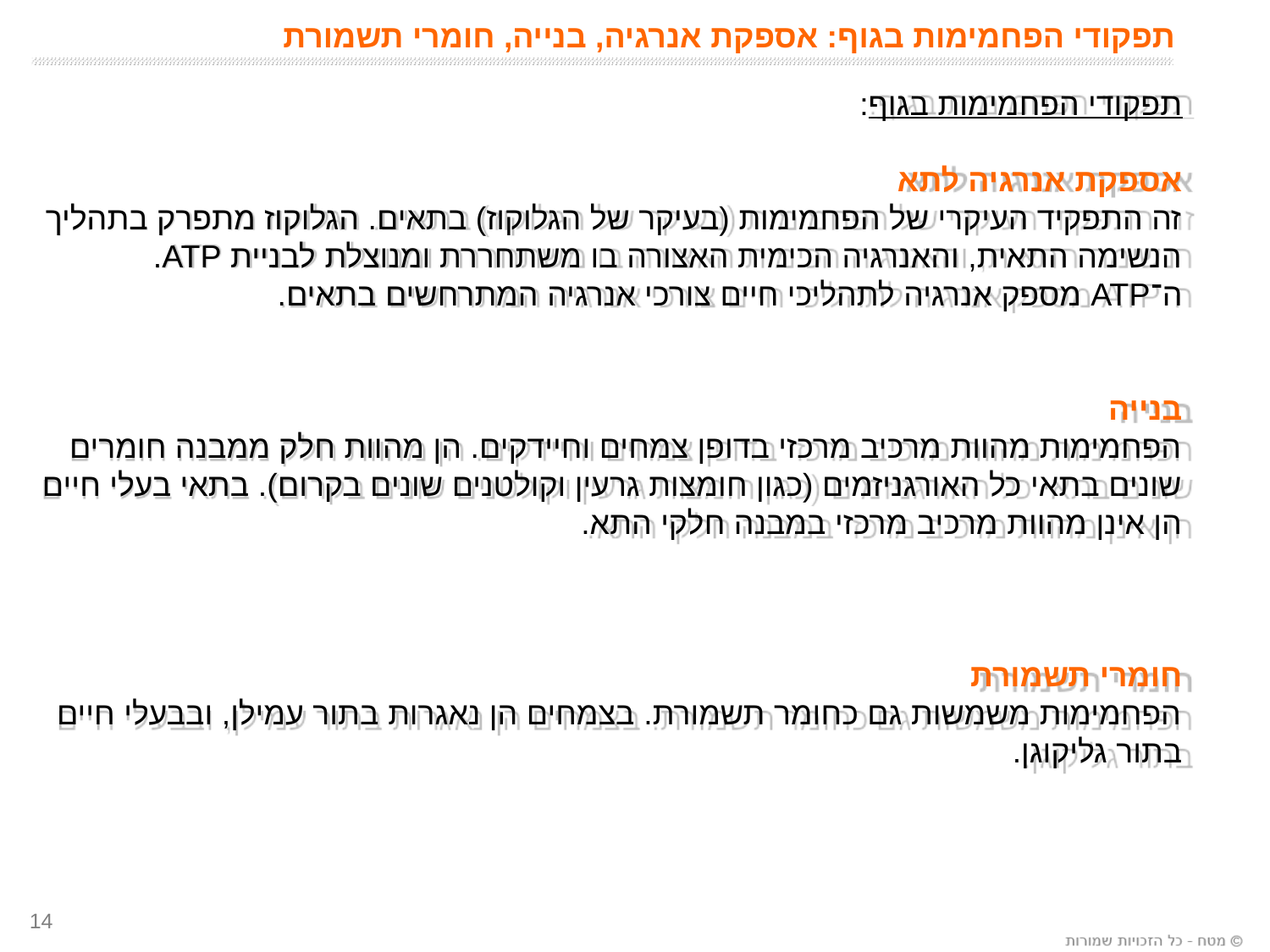

# תפקודי הפחמימות בגוף: אספקת אנרגיה, בנייה, חומרי תשמורת

תפקודי הפחמימות בגוף:

אספקת אנרגיה לתא
זה התפקיד העיקרי של הפחמימות (בעיקר של הגלוקוז) בתאים. הגלוקוז מתפרק בתהליך הנשימה התאית, והאנרגיה הכימית האצורה בו משתחררת ומנוצלת לבניית ATP.
ה־ATP מספק אנרגיה לתהליכי חיים צורכי אנרגיה המתרחשים בתאים.

בנייה
הפחמימות מהוות מרכיב מרכזי בדופן צמחים וחיידקים. הן מהוות חלק ממבנה חומרים שונים בתאי כל האורגניזמים (כגון חומצות גרעין וקולטנים שונים בקרום). בתאי בעלי חיים הן אינן מהוות מרכיב מרכזי במבנה חלקי התא.

חומרי תשמורת
הפחמימות משמשות גם כחומר תשמורת. בצמחים הן נאגרות בתור עמילן, ובבעלי חיים בתור גליקוגן.

14